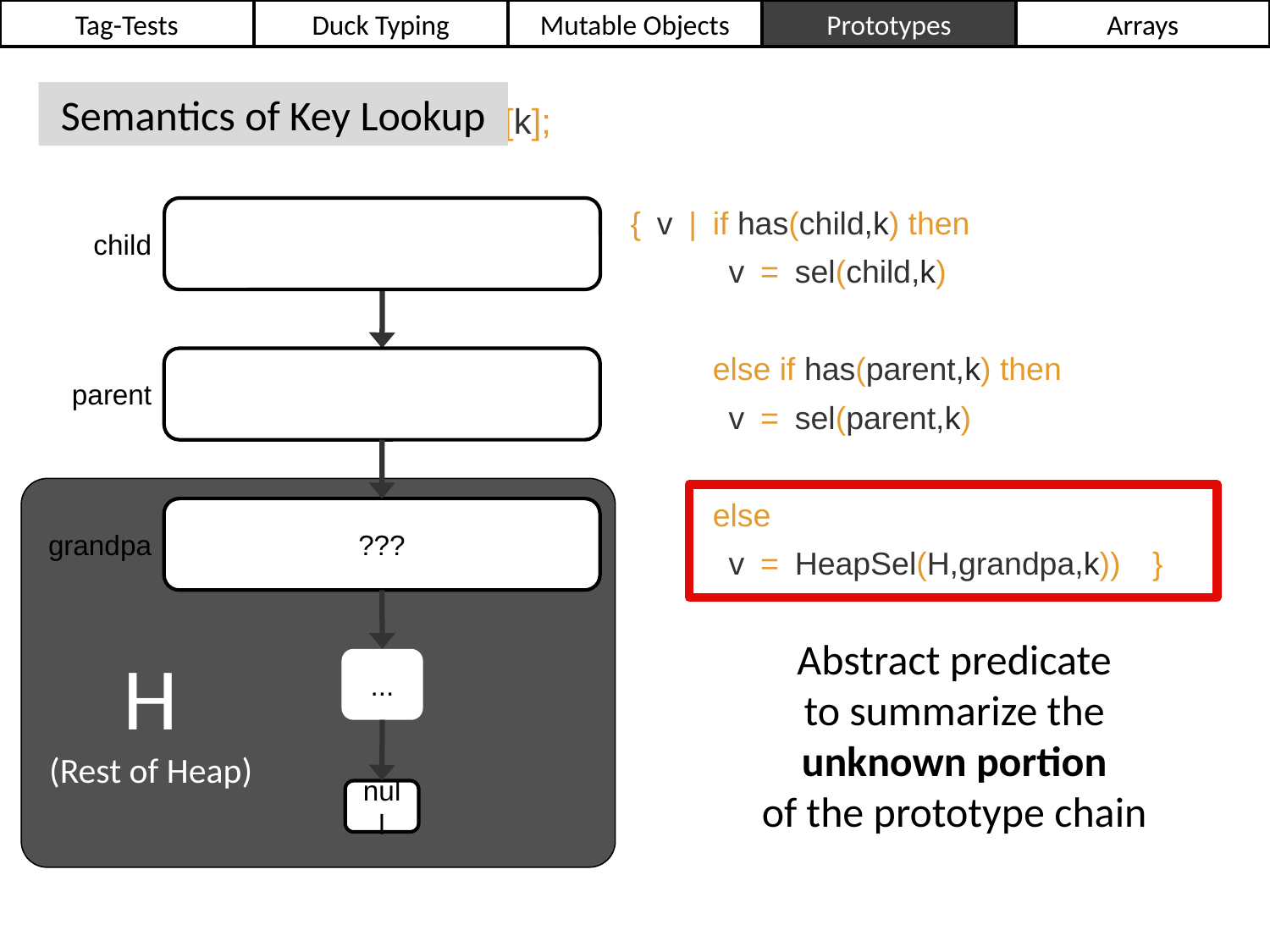

Tag-Tests
Duck Typing
Mutable Objects
Prototypes
Arrays
Semantics of Key Lookup
var k = “first”; child[k];
{ v | if has(child,k) then
{ v | ifv = sel(child,k)

{ v | else if has(parent,k) then
{ v | ifv = sel(parent,k)

{ v | else
{ v | ifv = HeapSel(H,grandpa,k))  }
child

parent

grandpa
???
Abstract predicate
to summarize the
unknown portion
of the prototype chain
H
(Rest of Heap)
...
null
50